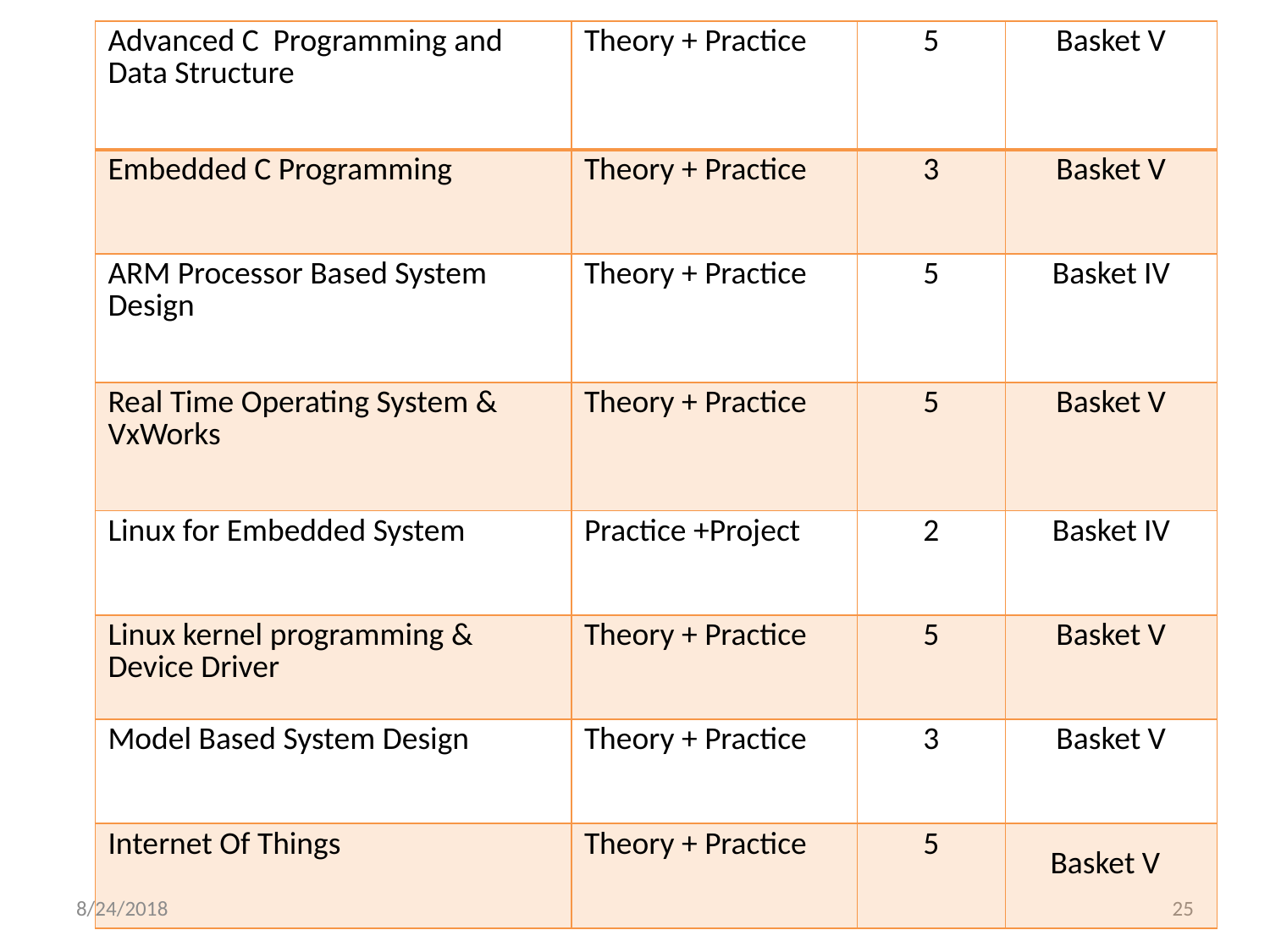

| Advanced C Programming and Data Structure | Theory + Practice | 5 | Basket V |
| --- | --- | --- | --- |
| Embedded C Programming | Theory + Practice | 3 | Basket V |
| ARM Processor Based System Design | Theory + Practice | 5 | Basket IV |
| Real Time Operating System & VxWorks | Theory + Practice | 5 | Basket V |
| Linux for Embedded System | Practice +Project | 2 | Basket IV |
| Linux kernel programming & Device Driver | Theory + Practice | 5 | Basket V |
| Model Based System Design | Theory + Practice | 3 | Basket V |
| Internet Of Things | Theory + Practice | 5 |  |
Basket V
8/24/2018
25